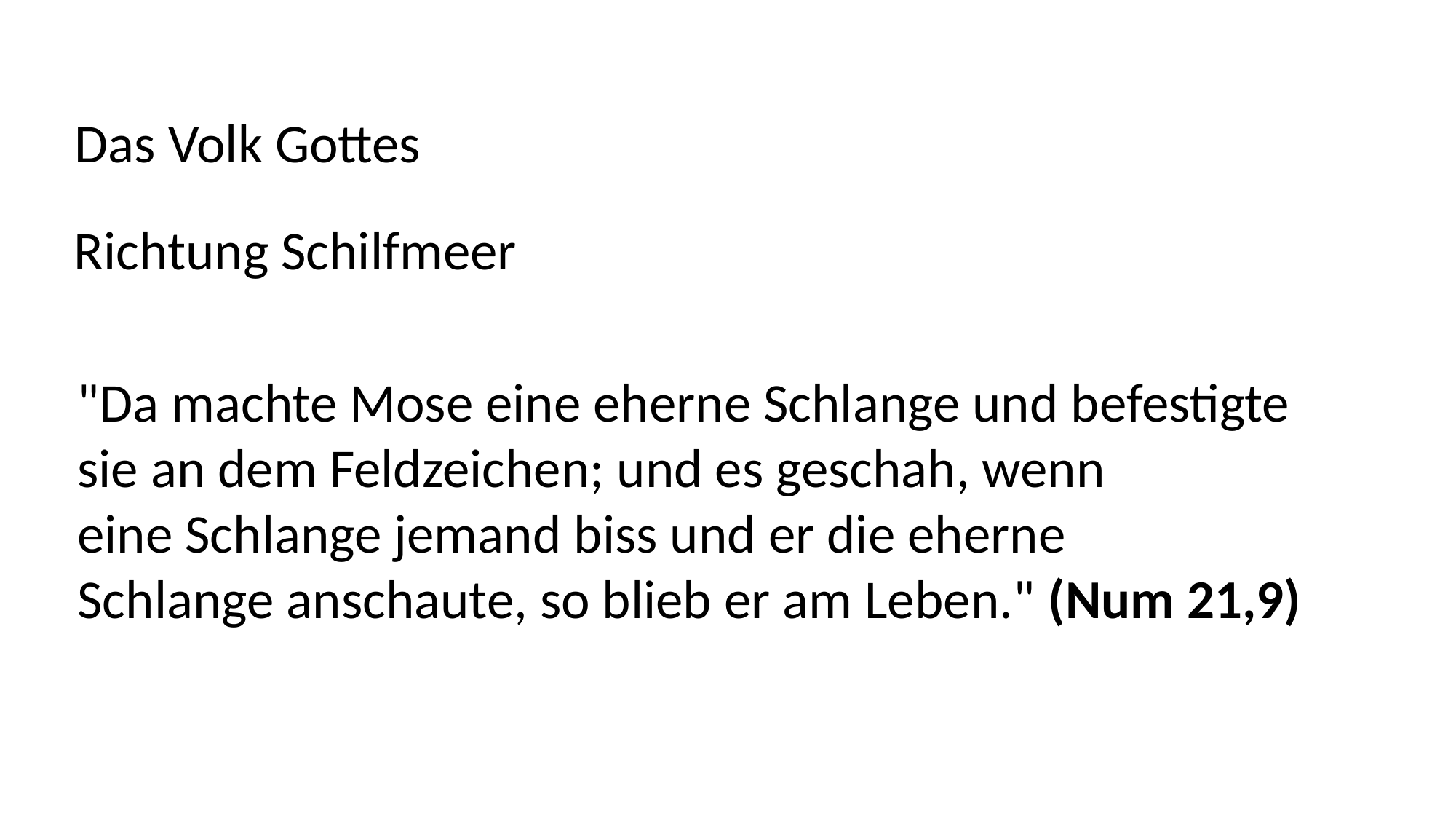

Das Volk Gottes
Richtung Schilfmeer
"Da machte Mose eine eherne Schlange und befestigte
sie an dem Feldzeichen; und es geschah, wenn
eine Schlange jemand biss und er die eherne
Schlange anschaute, so blieb er am Leben." (Num 21,9)